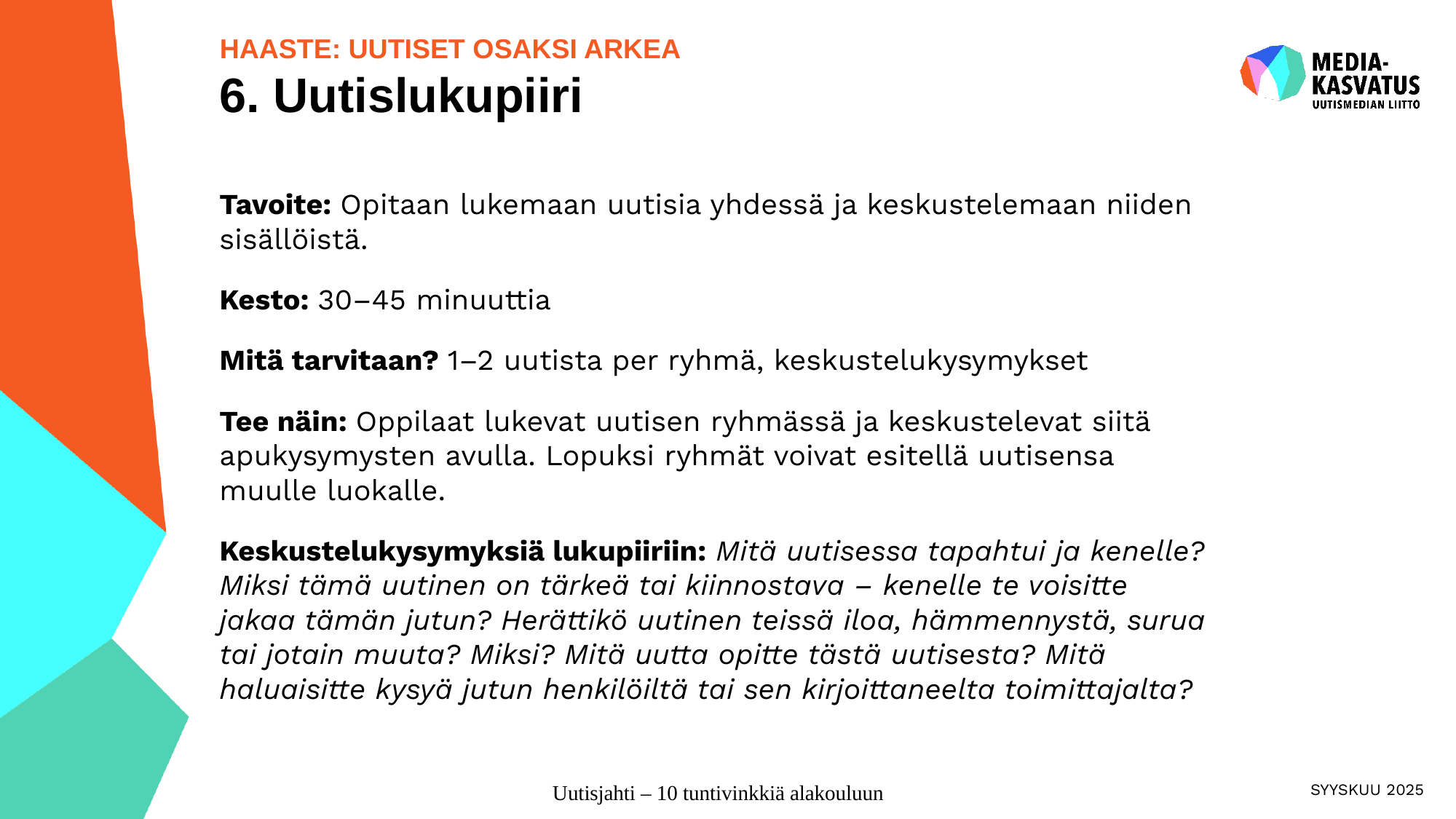

# HAASTE: UUTISET OSAKSI ARKEA 6. Uutislukupiiri
Tavoite: Opitaan lukemaan uutisia yhdessä ja keskustelemaan niiden sisällöistä.
Kesto: 30–45 minuuttia
Mitä tarvitaan? 1–2 uutista per ryhmä, keskustelukysymykset
Tee näin: Oppilaat lukevat uutisen ryhmässä ja keskustelevat siitä apukysymysten avulla. Lopuksi ryhmät voivat esitellä uutisensa muulle luokalle.
Keskustelukysymyksiä lukupiiriin: Mitä uutisessa tapahtui ja kenelle? Miksi tämä uutinen on tärkeä tai kiinnostava – kenelle te voisitte jakaa tämän jutun? Herättikö uutinen teissä iloa, hämmennystä, surua tai jotain muuta? Miksi? Mitä uutta opitte tästä uutisesta? Mitä haluaisitte kysyä jutun henkilöiltä tai sen kirjoittaneelta toimittajalta?
SYYSKUU 2025
Uutisjahti – 10 tuntivinkkiä alakouluun